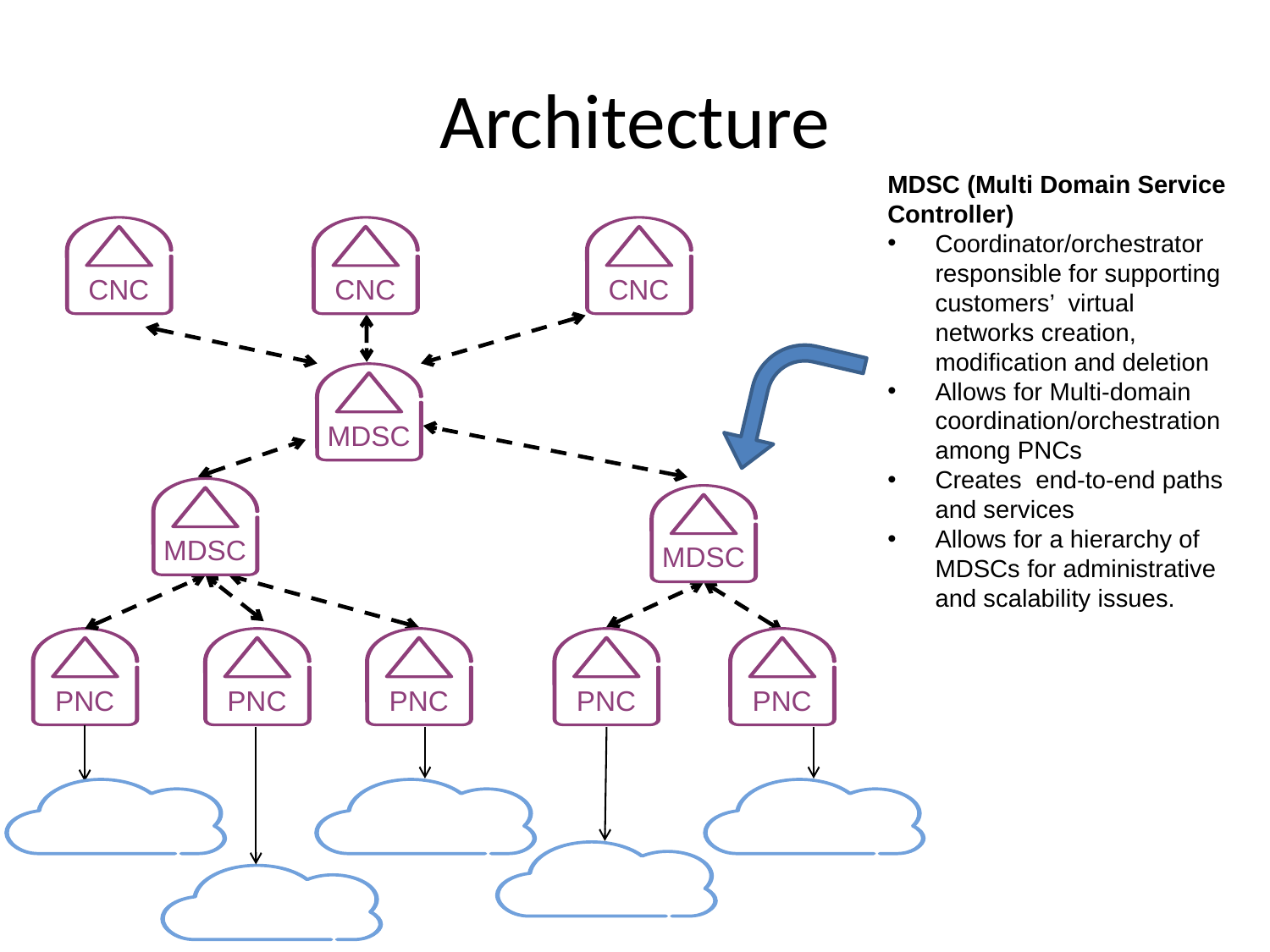

# Architecture
MDSC (Multi Domain Service Controller)
Coordinator/orchestrator  responsible for supporting customers’  virtual networks creation, modification and deletion
Allows for Multi-domain coordination/orchestration among PNCs
Creates  end-to-end paths and services
Allows for a hierarchy of MDSCs for administrative and scalability issues.

CNC

CNC

CNC

MDSC

MDSC

MDSC

PNC

PNC

PNC

PNC

PNC